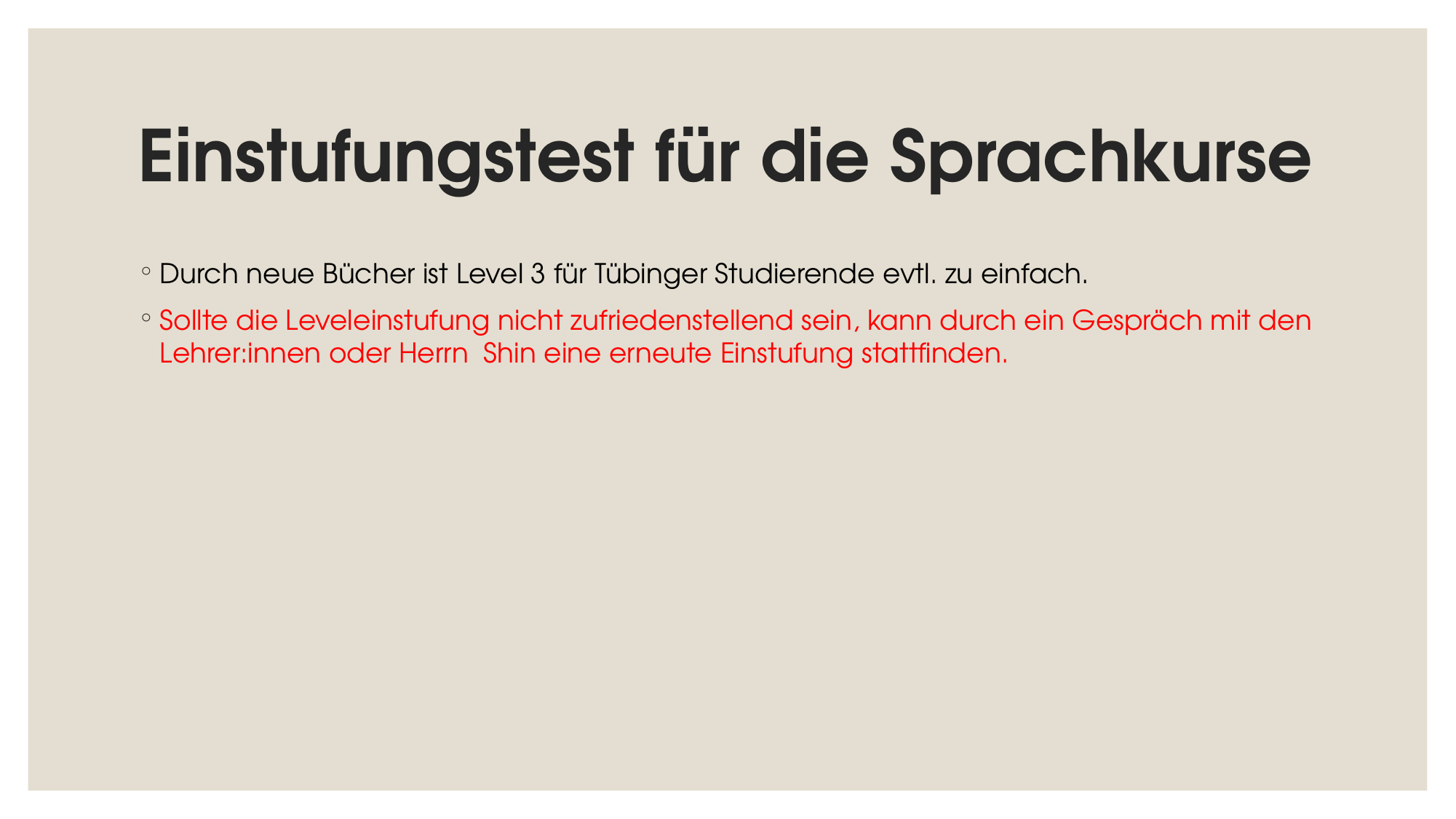

# Einstufungstest für die Sprachkurse
Durch neue Bücher ist Level 3 für Tübinger Studierende evtl. zu einfach.
Sollte die Leveleinstufung nicht zufriedenstellend sein, kann durch ein Gespräch mit den Lehrer:innen oder Herrn  Shin eine erneute Einstufung stattfinden.